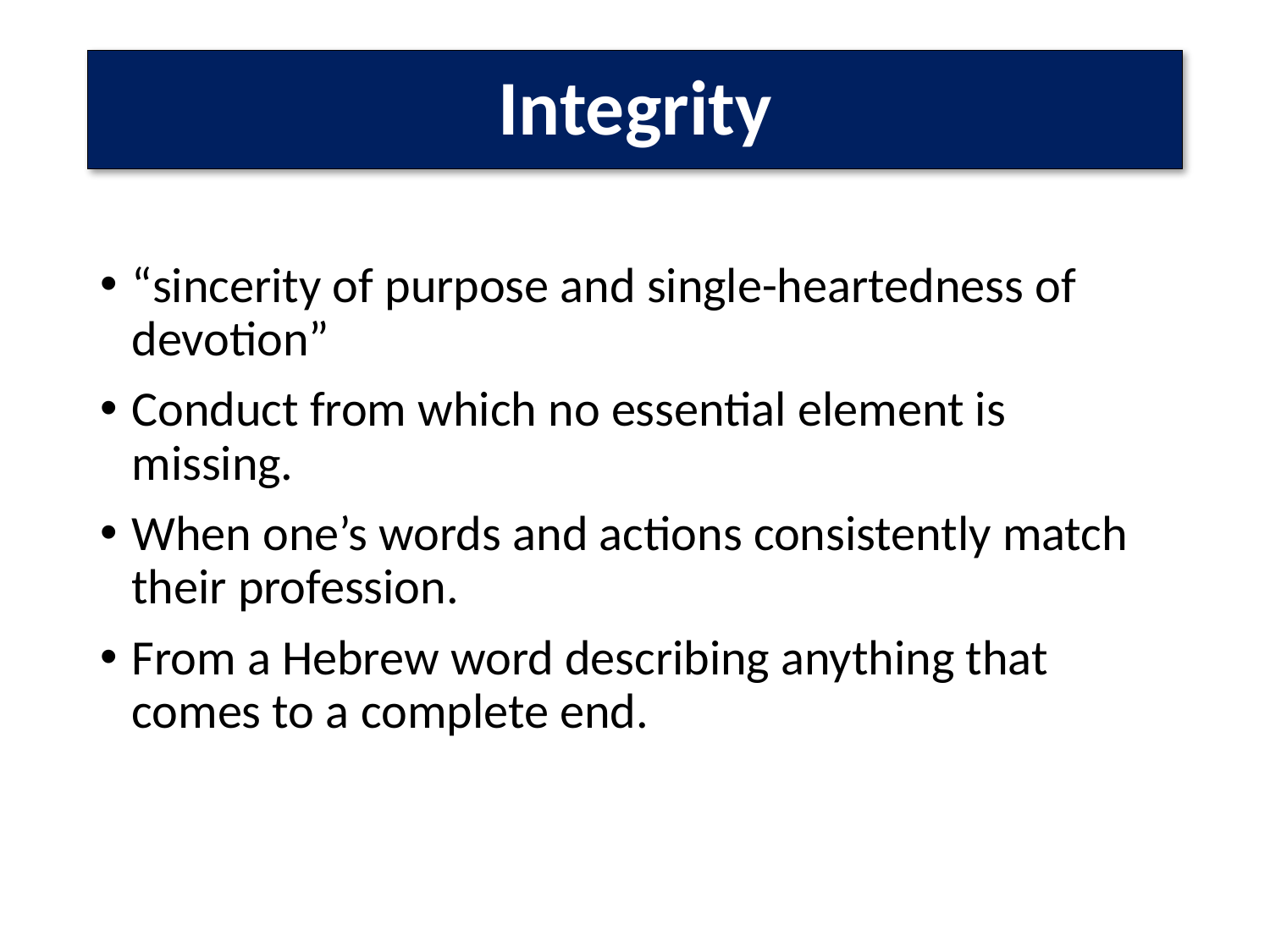

# Integrity
“sincerity of purpose and single-heartedness of devotion”
Conduct from which no essential element is missing.
When one’s words and actions consistently match their profession.
From a Hebrew word describing anything that comes to a complete end.